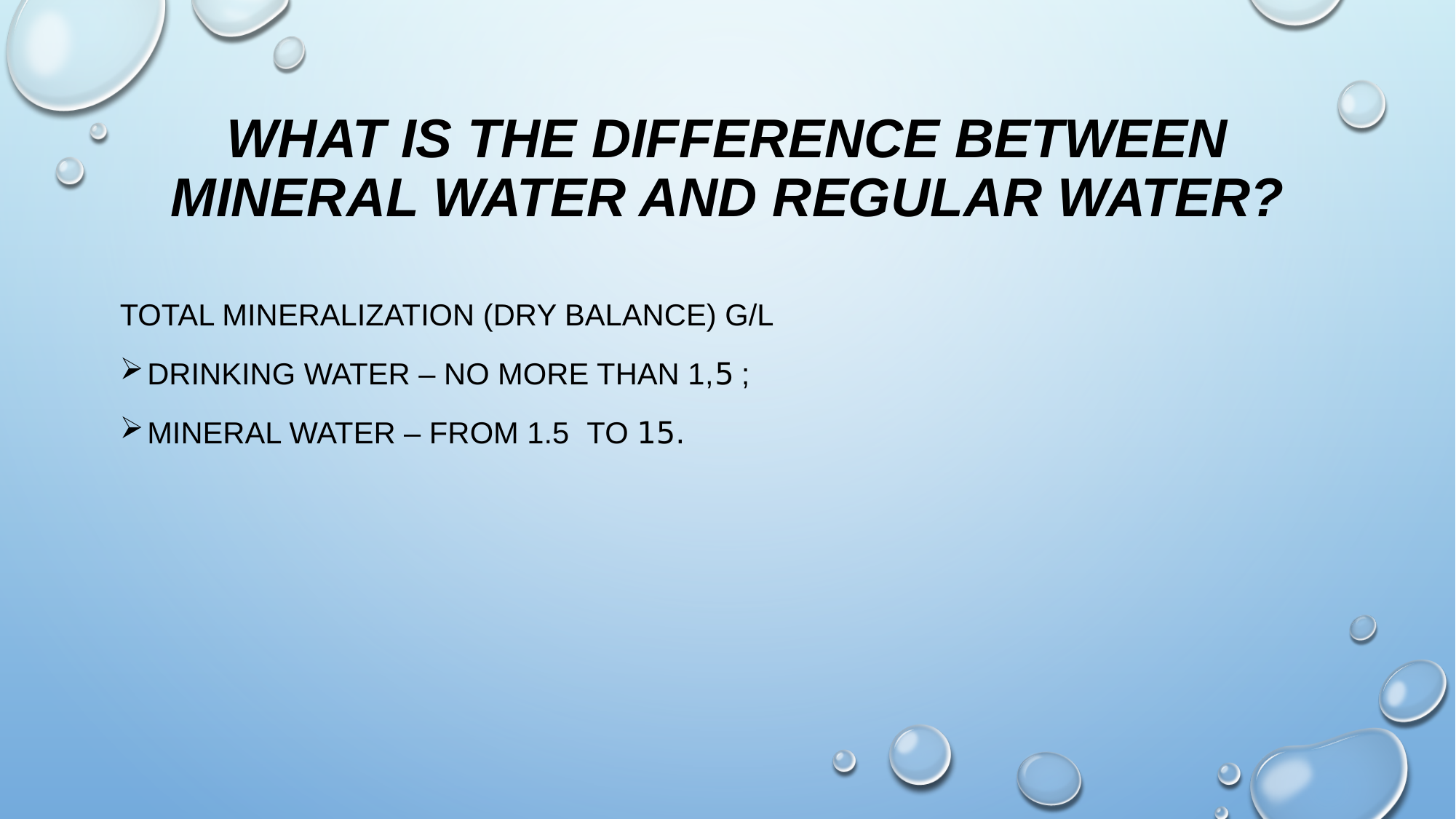

# what is the difference between mineral water and regular water?
Total mineralization (dry balance) g/l
Drinking water – no more than 1,5 ;
Mineral water – from 1.5  to 15.